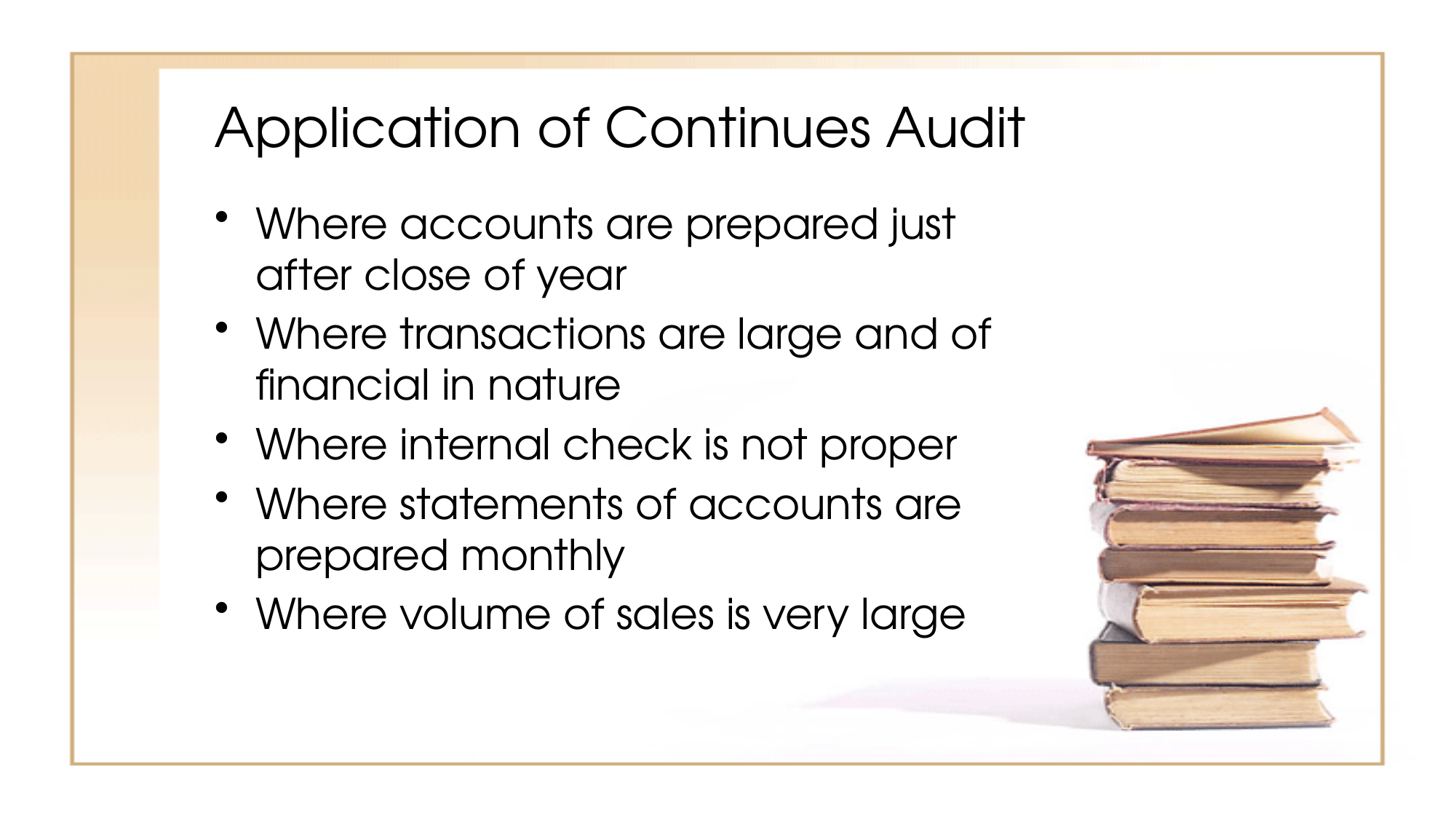

# Application of Continues Audit
Where accounts are prepared just after close of year
Where transactions are large and of financial in nature
Where internal check is not proper
Where statements of accounts are prepared monthly
Where volume of sales is very large